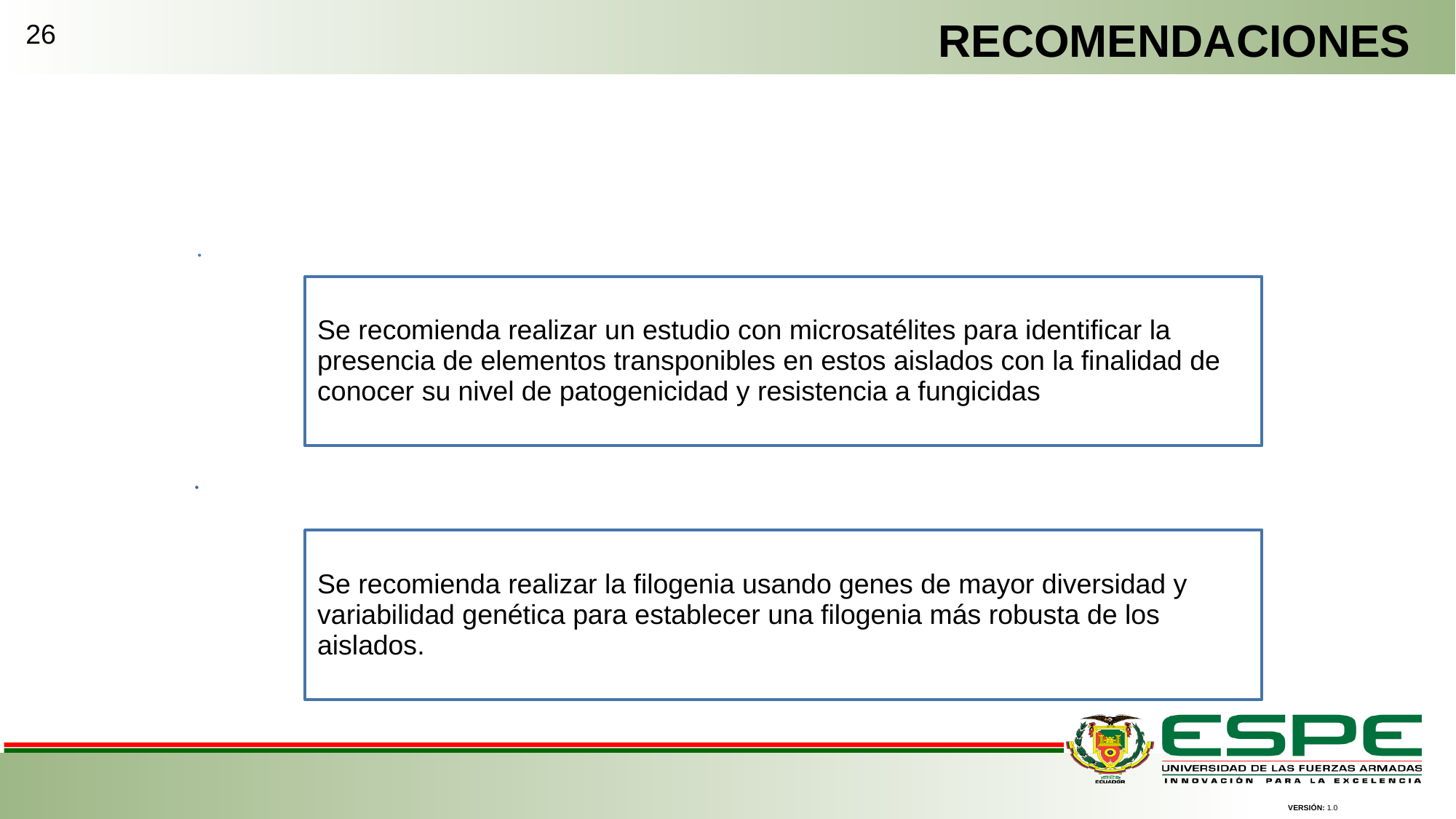

RECOMENDACIONES
26
Se recomienda realizar un estudio con microsatélites para identificar la presencia de elementos transponibles en estos aislados con la finalidad de conocer su nivel de patogenicidad y resistencia a fungicidas
Se recomienda realizar la filogenia usando genes de mayor diversidad y variabilidad genética para establecer una filogenia más robusta de los aislados.

VERSIÓN: 1.0